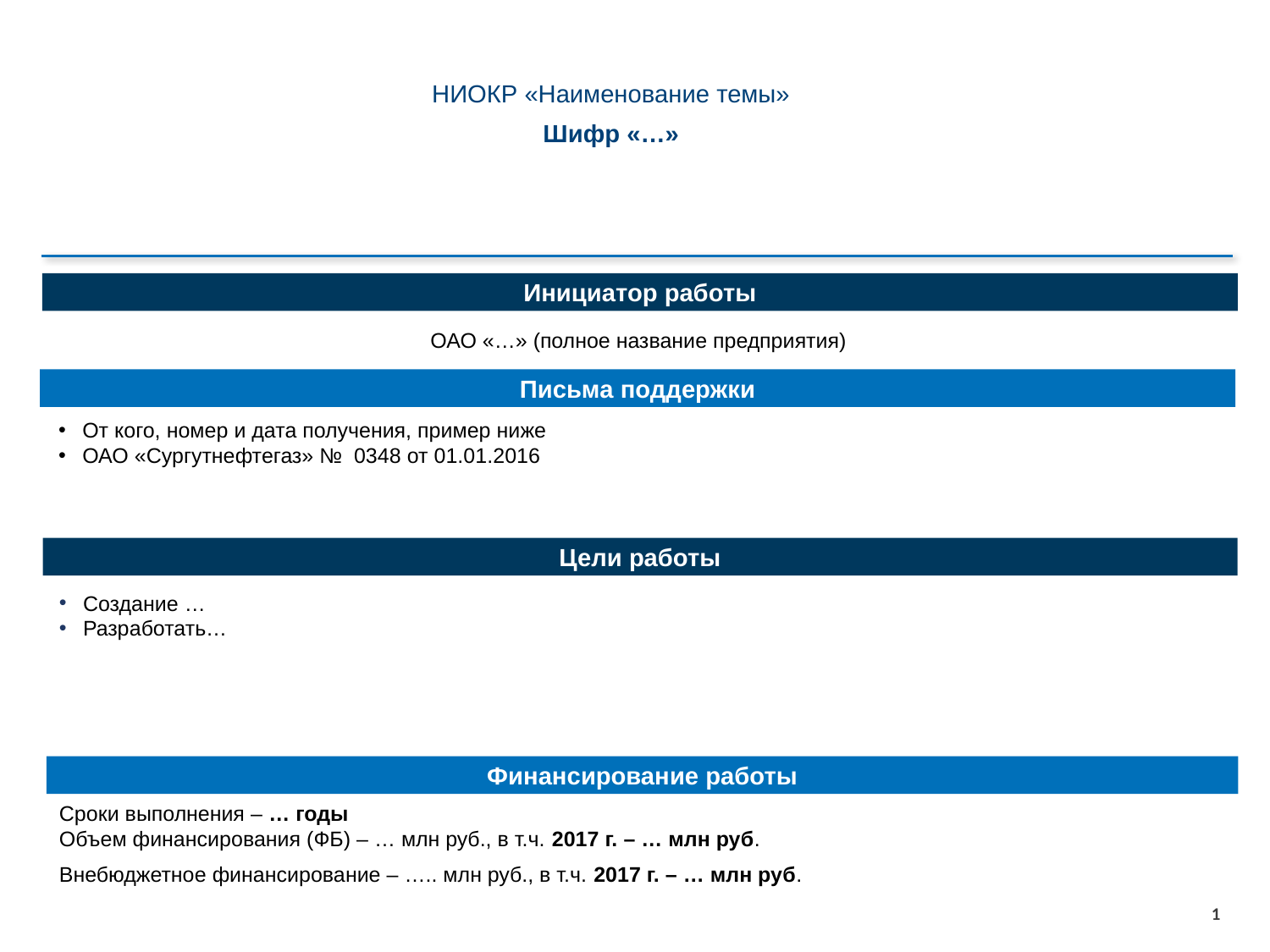

НИОКР «Наименование темы»
Шифр «…»
Инициатор работы
ОАО «…» (полное название предприятия)
Письма поддержки
От кого, номер и дата получения, пример ниже
ОАО «Сургутнефтегаз» №  0348 от 01.01.2016
Цели работы
Создание …
Разработать…
Финансирование работы
Сроки выполнения – … годы
Объем финансирования (ФБ) – … млн руб., в т.ч. 2017 г. – … млн руб.
Внебюджетное финансирование – ….. млн руб., в т.ч. 2017 г. – … млн руб.